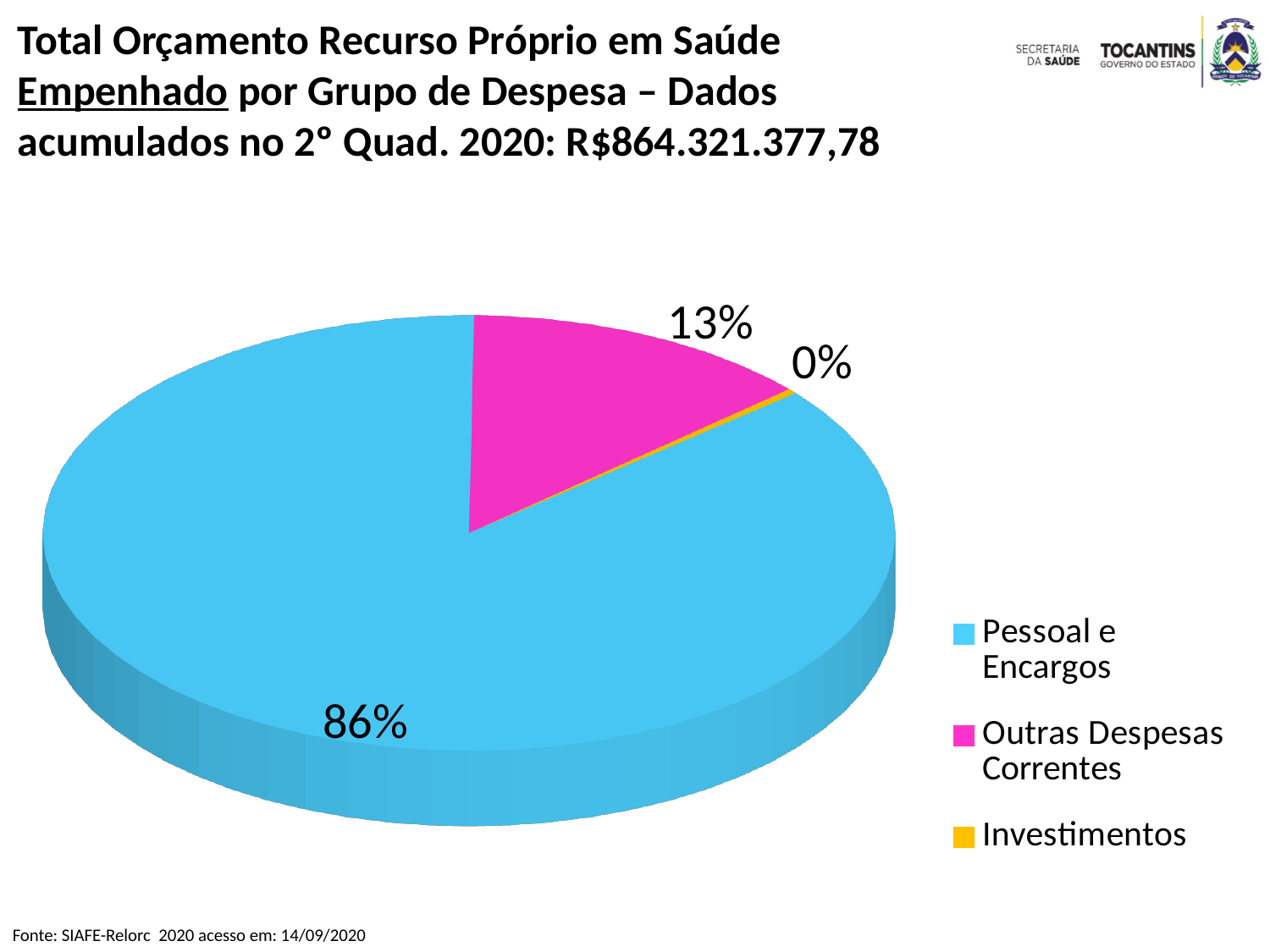

Total Orçamento Recurso Próprio em Saúde
Empenhado por Grupo de Despesa – Dados acumulados no 2º Quad. 2020: R$864.321.377,78

[unsupported chart]

[unsupported chart]

Fonte: SIAFE-Relorc  2020 acesso em: 14/09/2020